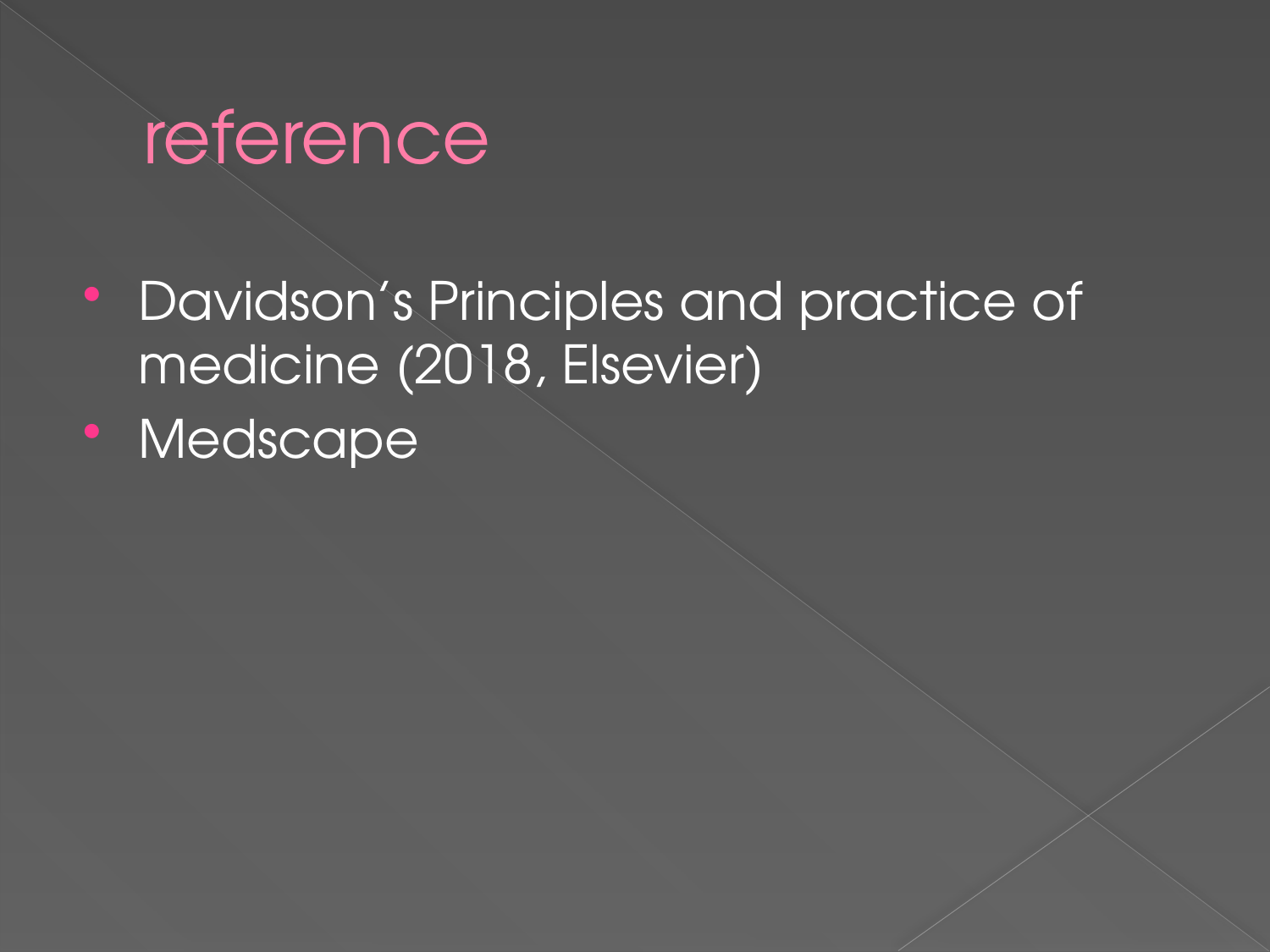

# reference
Davidson’s Principles and practice of medicine (2018, Elsevier)
Medscape